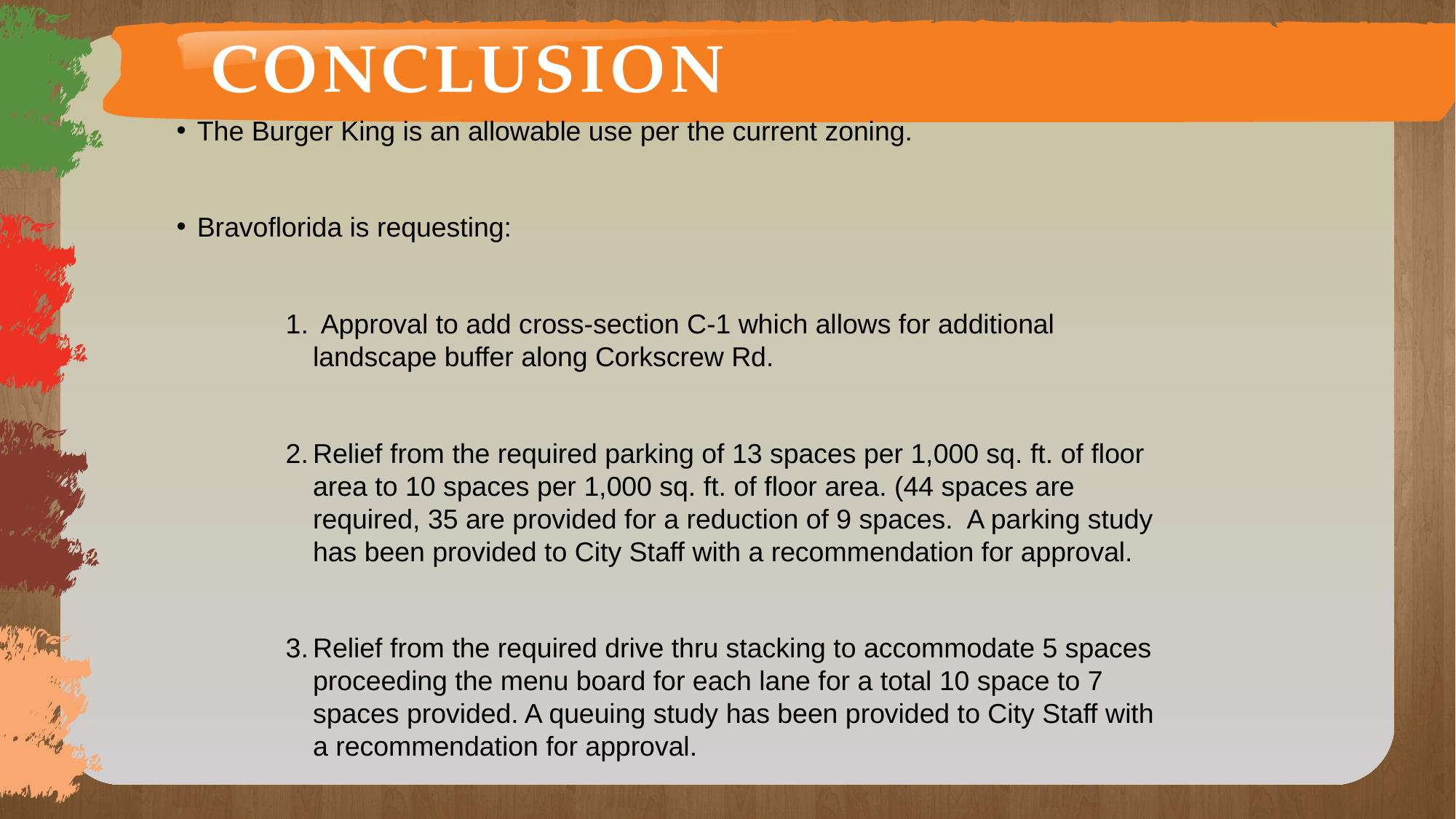

# Conclusion
The Burger King is an allowable use per the current zoning.
Bravoflorida is requesting:
 Approval to add cross-section C-1 which allows for additional landscape buffer along Corkscrew Rd.
Relief from the required parking of 13 spaces per 1,000 sq. ft. of floor area to 10 spaces per 1,000 sq. ft. of floor area. (44 spaces are required, 35 are provided for a reduction of 9 spaces.  A parking study has been provided to City Staff with a recommendation for approval.
Relief from the required drive thru stacking to accommodate 5 spaces proceeding the menu board for each lane for a total 10 space to 7 spaces provided. A queuing study has been provided to City Staff with a recommendation for approval.